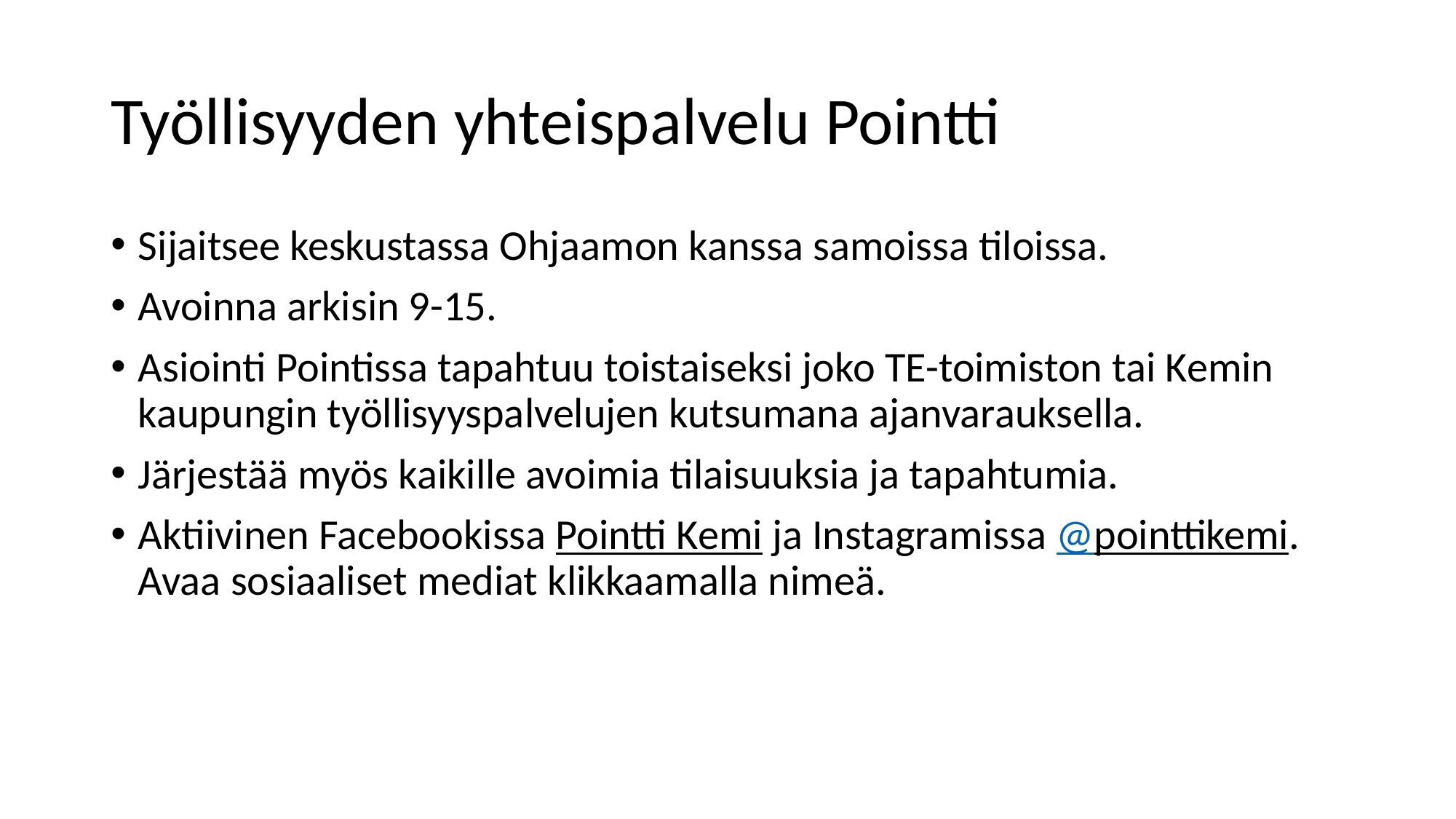

# Työllisyyden yhteispalvelu Pointti
Sijaitsee keskustassa Ohjaamon kanssa samoissa tiloissa.
Avoinna arkisin 9-15.
Asiointi Pointissa tapahtuu toistaiseksi joko TE-toimiston tai Kemin kaupungin työllisyyspalvelujen kutsumana ajanvarauksella.
Järjestää myös kaikille avoimia tilaisuuksia ja tapahtumia.
Aktiivinen Facebookissa Pointti Kemi ja Instagramissa @pointtikemi. Avaa sosiaaliset mediat klikkaamalla nimeä.